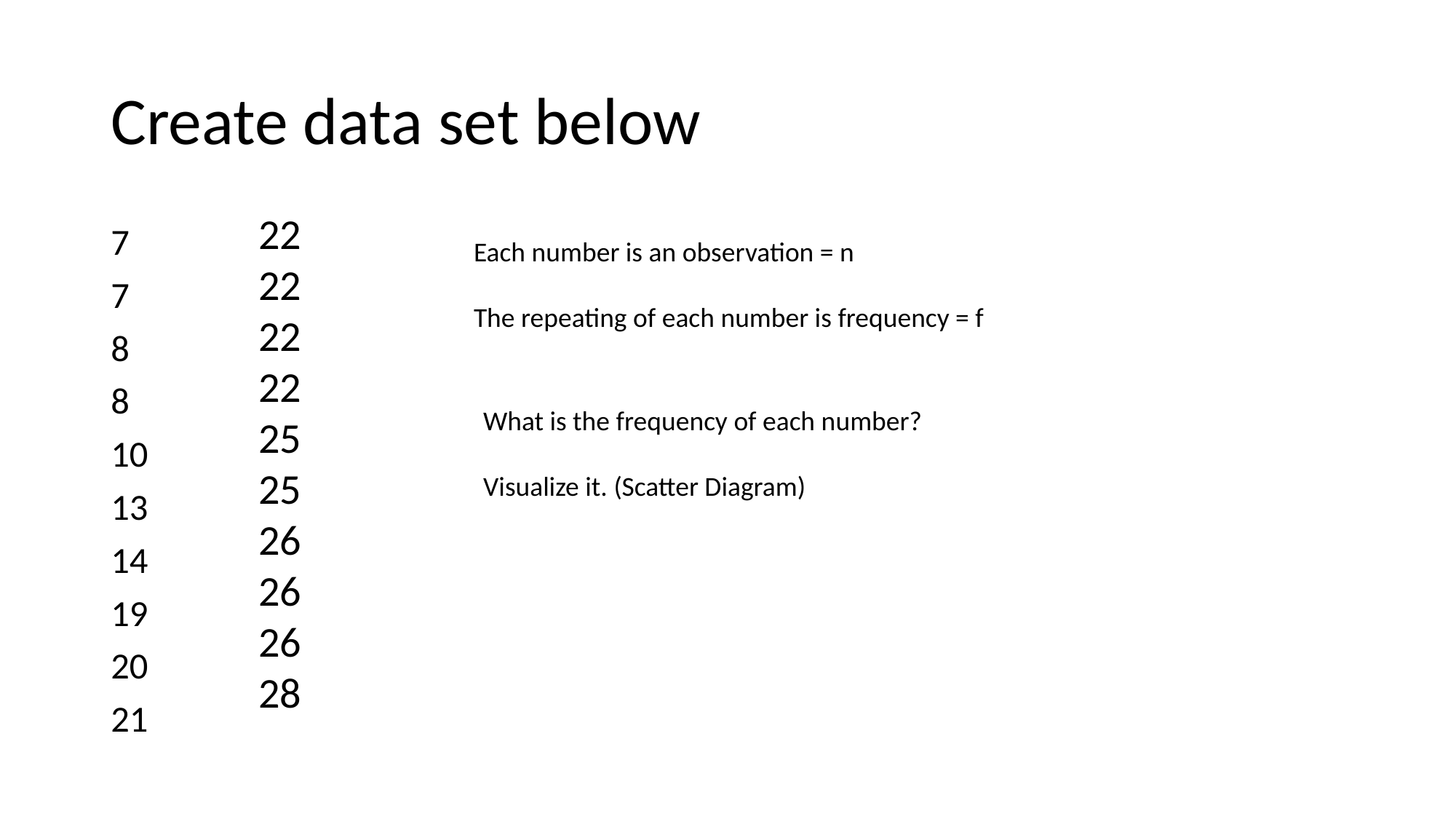

# Create data set below
22
22
22
22
25
25
26
26
26
28
7
7
8
8
10
13
14
19
20
21

Each number is an observation = n

The repeating of each number is frequency = f
What is the frequency of each number?

Visualize it. (Scatter Diagram)